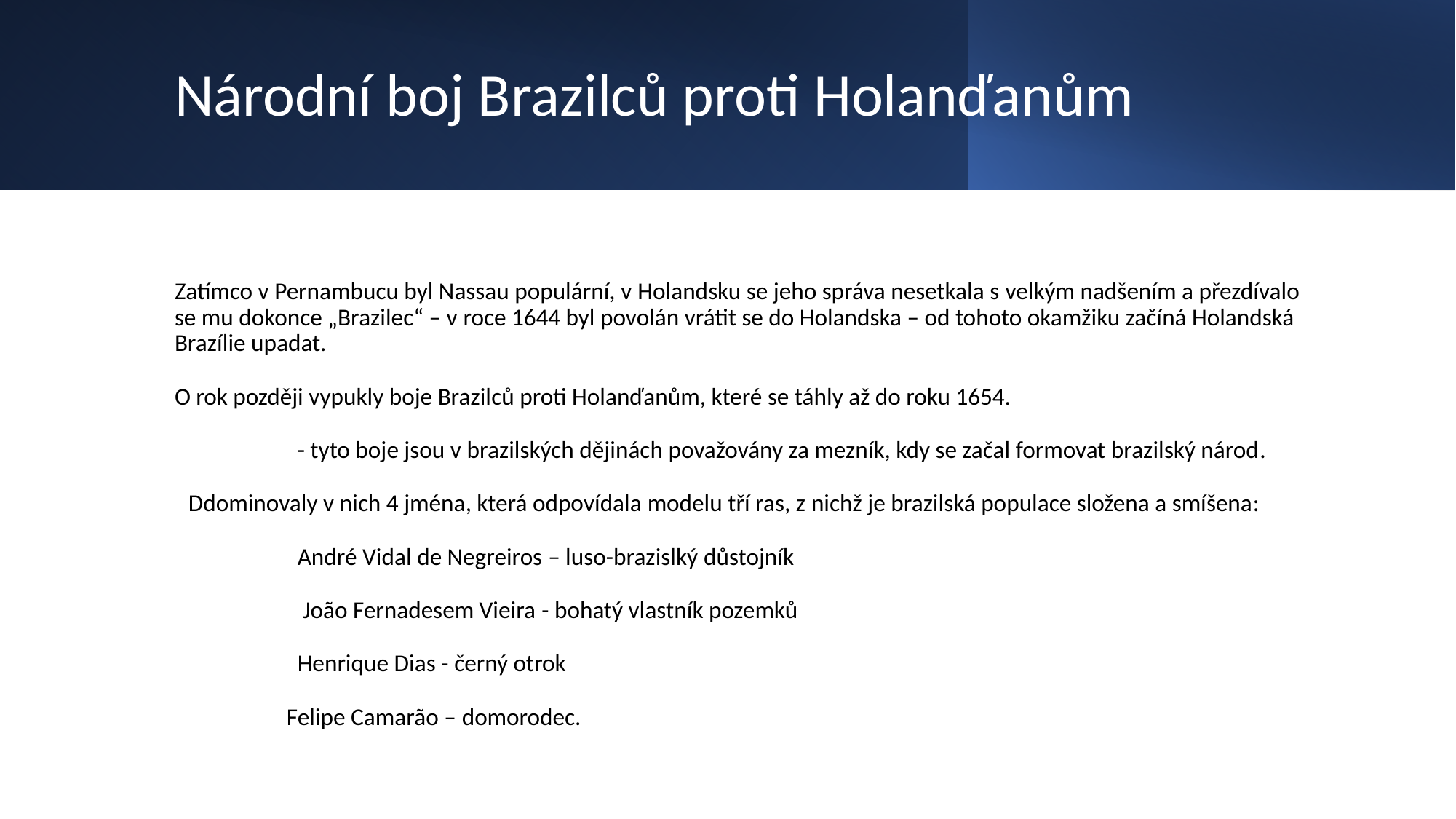

# Národní boj Brazilců proti Holanďanům
Zatímco v Pernambucu byl Nassau populární, v Holandsku se jeho správa nesetkala s velkým nadšením a přezdívalo se mu dokonce „Brazilec“ – v roce 1644 byl povolán vrátit se do Holandska – od tohoto okamžiku začíná Holandská Brazílie upadat.
O rok později vypukly boje Brazilců proti Holanďanům, které se táhly až do roku 1654.
	- tyto boje jsou v brazilských dějinách považovány za mezník, kdy se začal formovat brazilský národ.
Ddominovaly v nich 4 jména, která odpovídala modelu tří ras, z nichž je brazilská populace složena a smíšena:
	André Vidal de Negreiros – luso-brazislký důstojník
	 João Fernadesem Vieira - bohatý vlastník pozemků
	Henrique Dias - černý otrok
                  Felipe Camarão – domorodec.